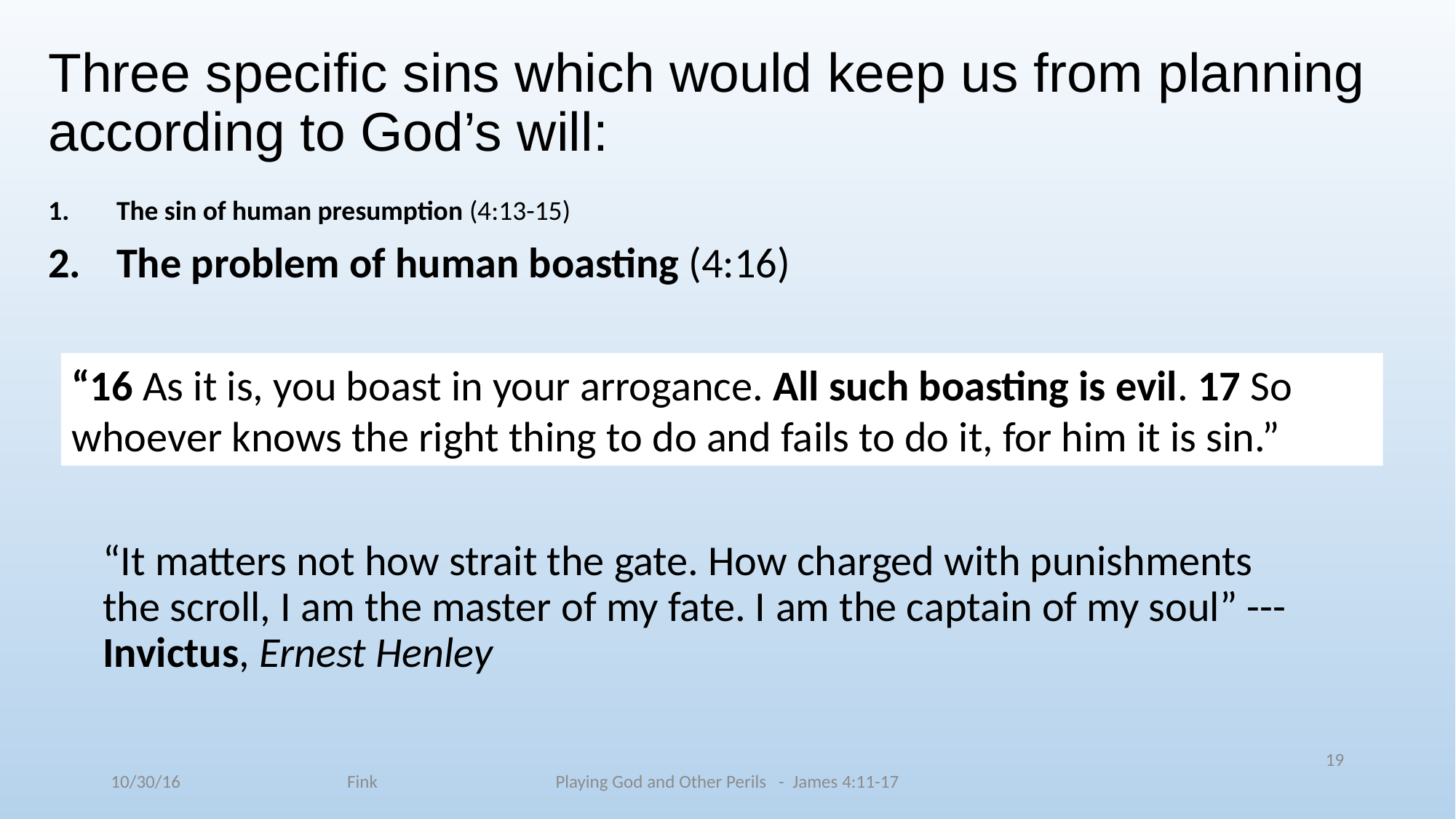

# Three specific sins which would keep us from planning according to God’s will:
The sin of human presumption (4:13-15)
The problem of human boasting (4:16)

“It matters not how strait the gate. How charged with punishments
the scroll, I am the master of my fate. I am the captain of my soul” --- Invictus, Ernest Henley
“16 As it is, you boast in your arrogance. All such boasting is evil. 17 So whoever knows the right thing to do and fails to do it, for him it is sin.”
19
10/30/16                                        Fink
Playing God and Other Perils   -  James 4:11-17